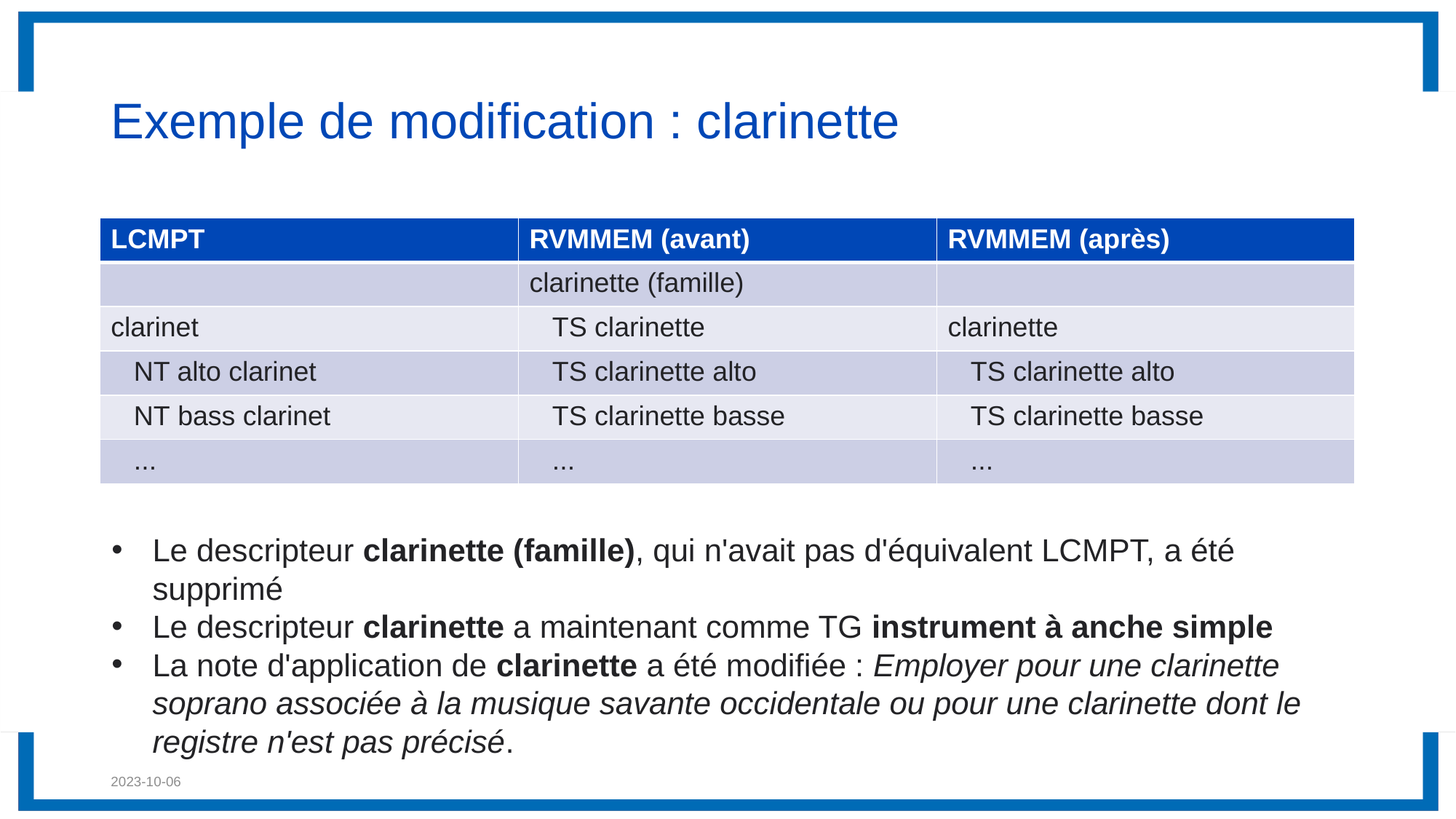

# Exemple de modification : clarinette
| LCMPT | RVMMEM (avant) | RVMMEM (après) |
| --- | --- | --- |
|  | clarinette (famille) |  |
| clarinet | TS clarinette | clarinette |
| NT alto clarinet | TS clarinette alto | TS clarinette alto |
| NT bass clarinet | TS clarinette basse | TS clarinette basse |
| ... | ... | ... |
Le descripteur clarinette (famille), qui n'avait pas d'équivalent LCMPT, a été supprimé
Le descripteur clarinette a maintenant comme TG instrument à anche simple
La note d'application de clarinette a été modifiée : Employer pour une clarinette soprano associée à la musique savante occidentale ou pour une clarinette dont le registre n'est pas précisé.

2023-10-06